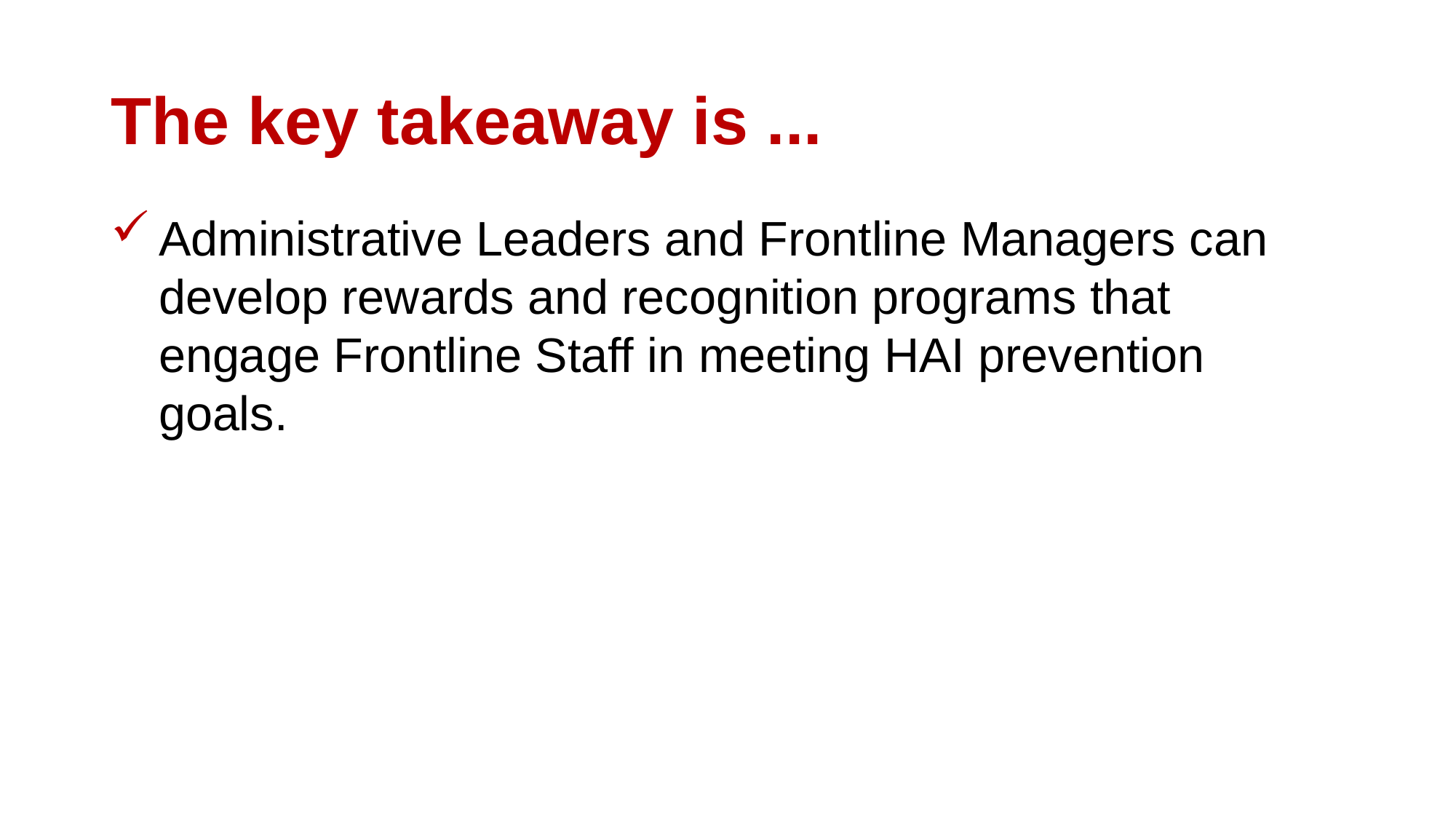

# The key takeaway is ...
Administrative Leaders and Frontline Managers can develop rewards and recognition programs that engage Frontline Staff in meeting HAI prevention goals.